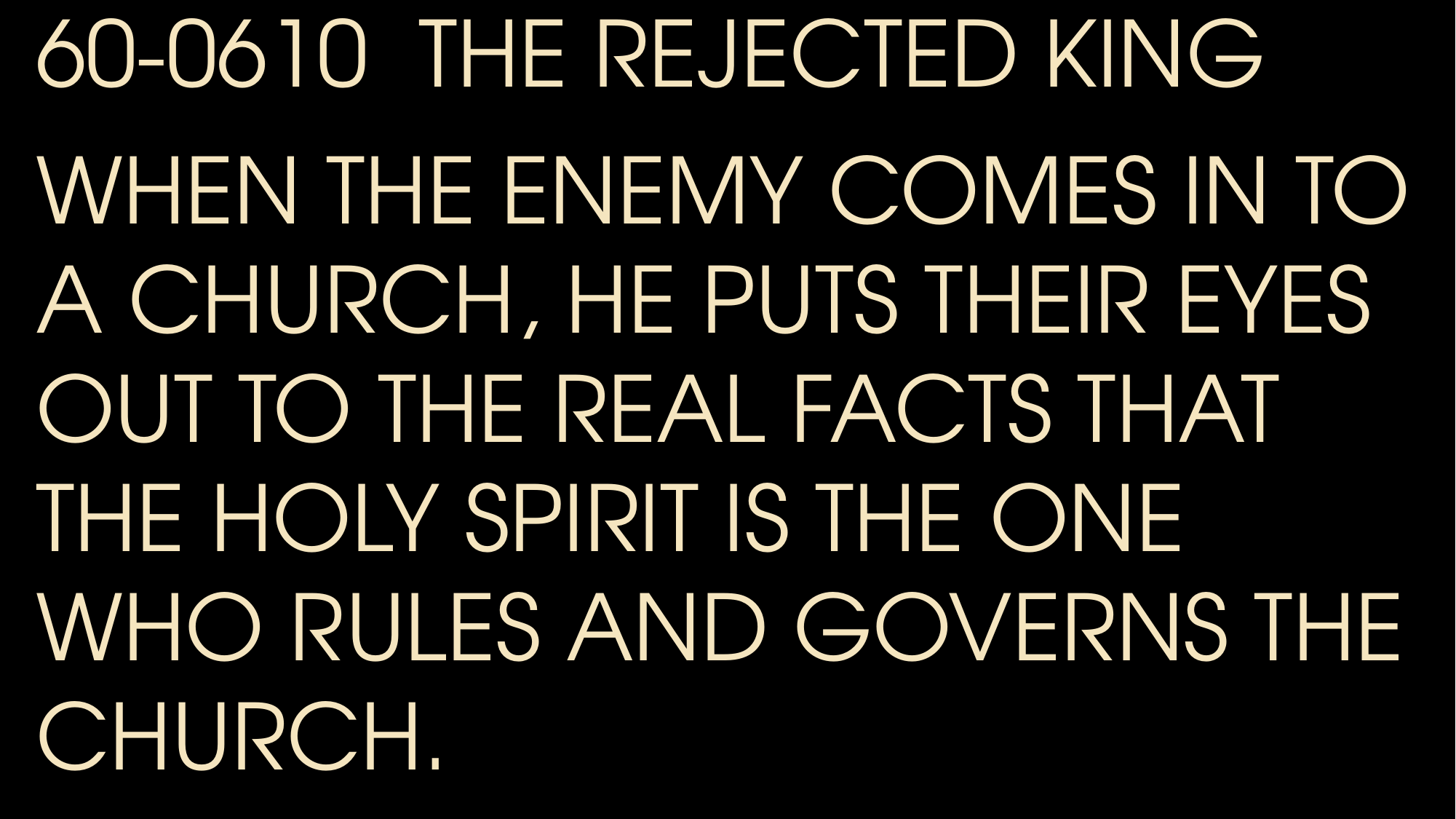

60-0610  The Rejected King
When the enemy comes in to a church, he puts their eyes out to the real facts that the Holy Spirit is the One Who rules and governs the church.